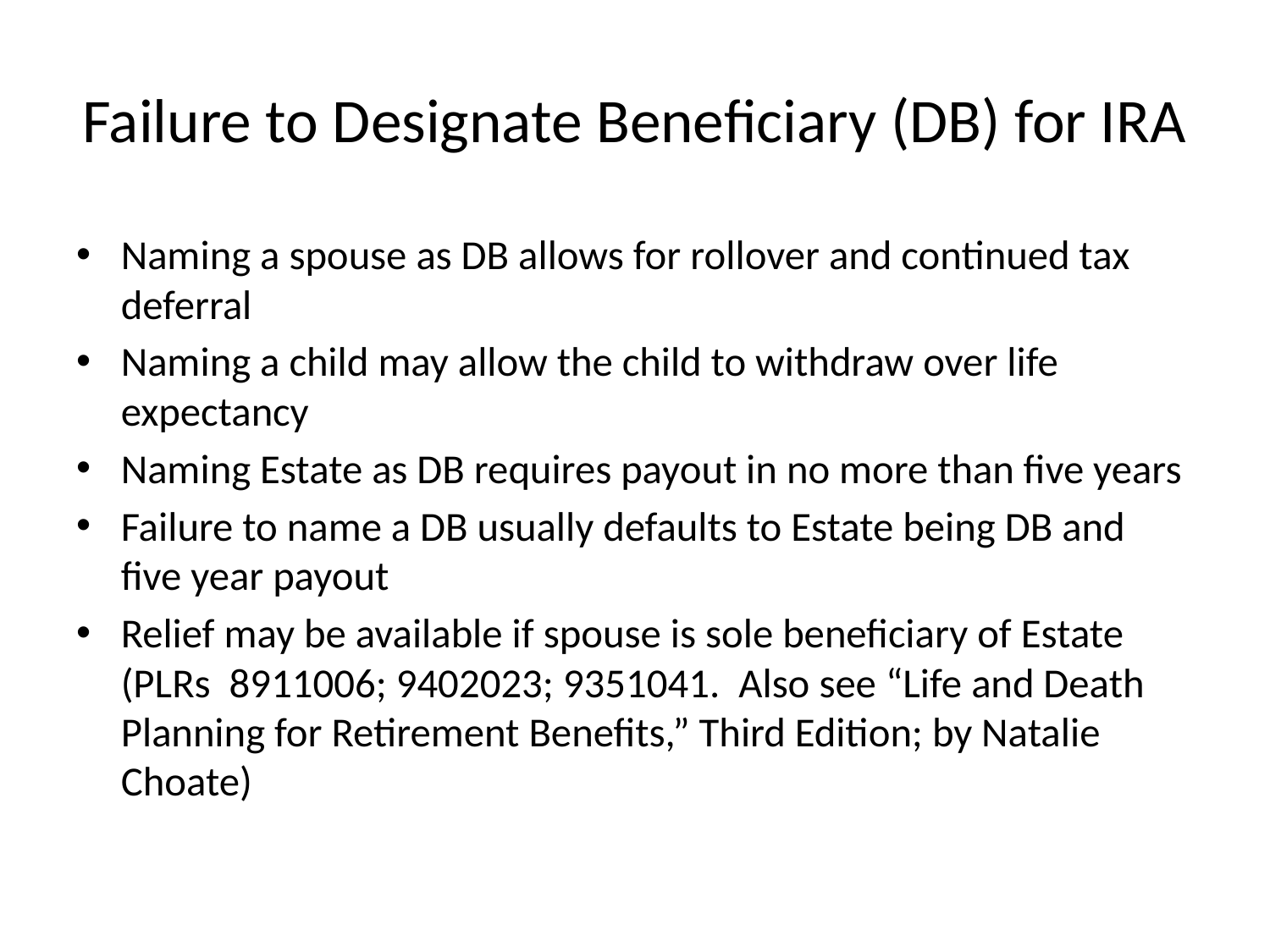

# Failure to Designate Beneficiary (DB) for IRA
Naming a spouse as DB allows for rollover and continued tax deferral
Naming a child may allow the child to withdraw over life expectancy
Naming Estate as DB requires payout in no more than five years
Failure to name a DB usually defaults to Estate being DB and five year payout
Relief may be available if spouse is sole beneficiary of Estate (PLRs  8911006; 9402023; 9351041.  Also see “Life and Death Planning for Retirement Benefits,” Third Edition; by Natalie Choate)